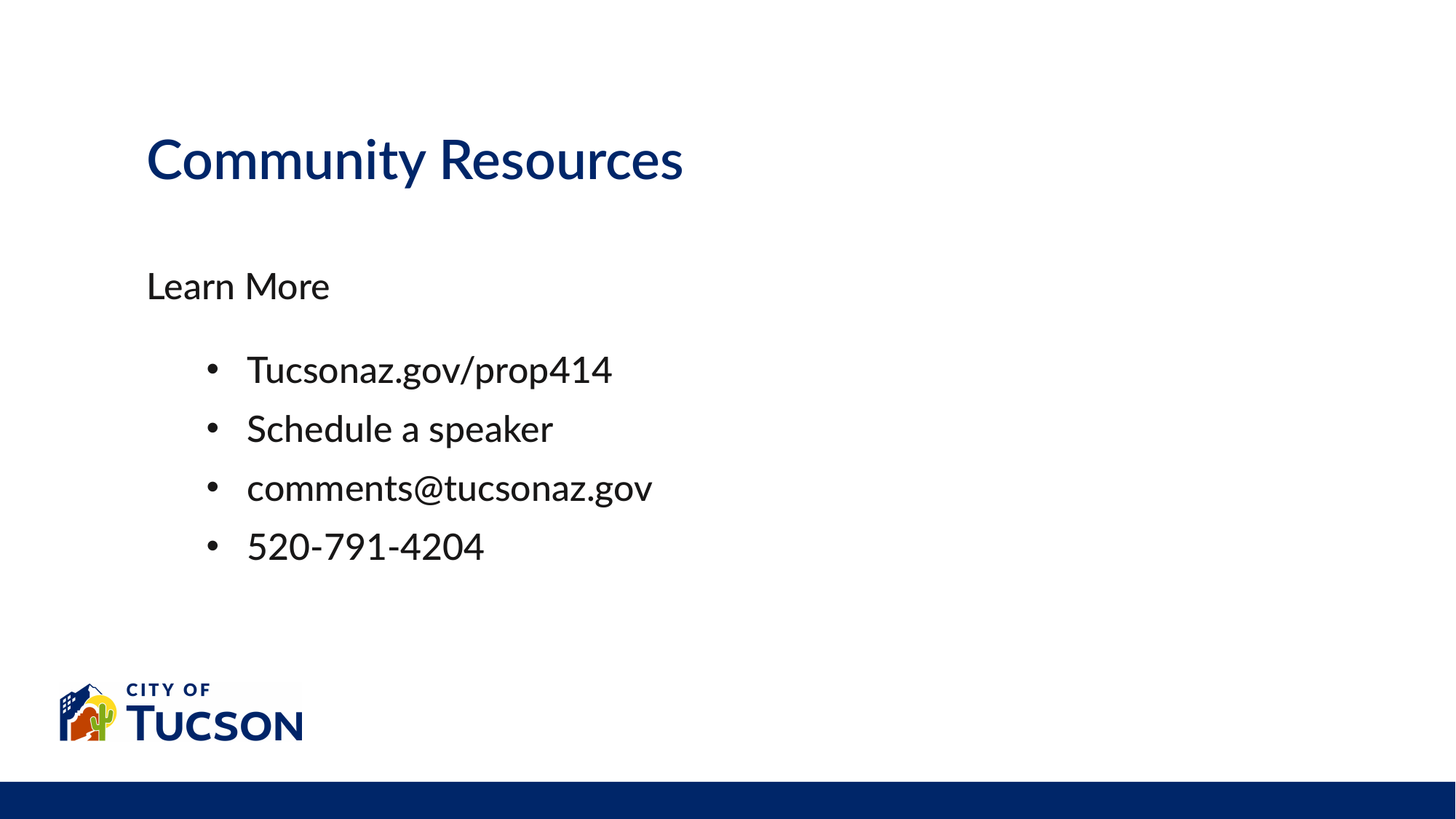

Community Resources
Learn More
Tucsonaz.gov/prop414
Schedule a speaker
comments@tucsonaz.gov
520-791-4204